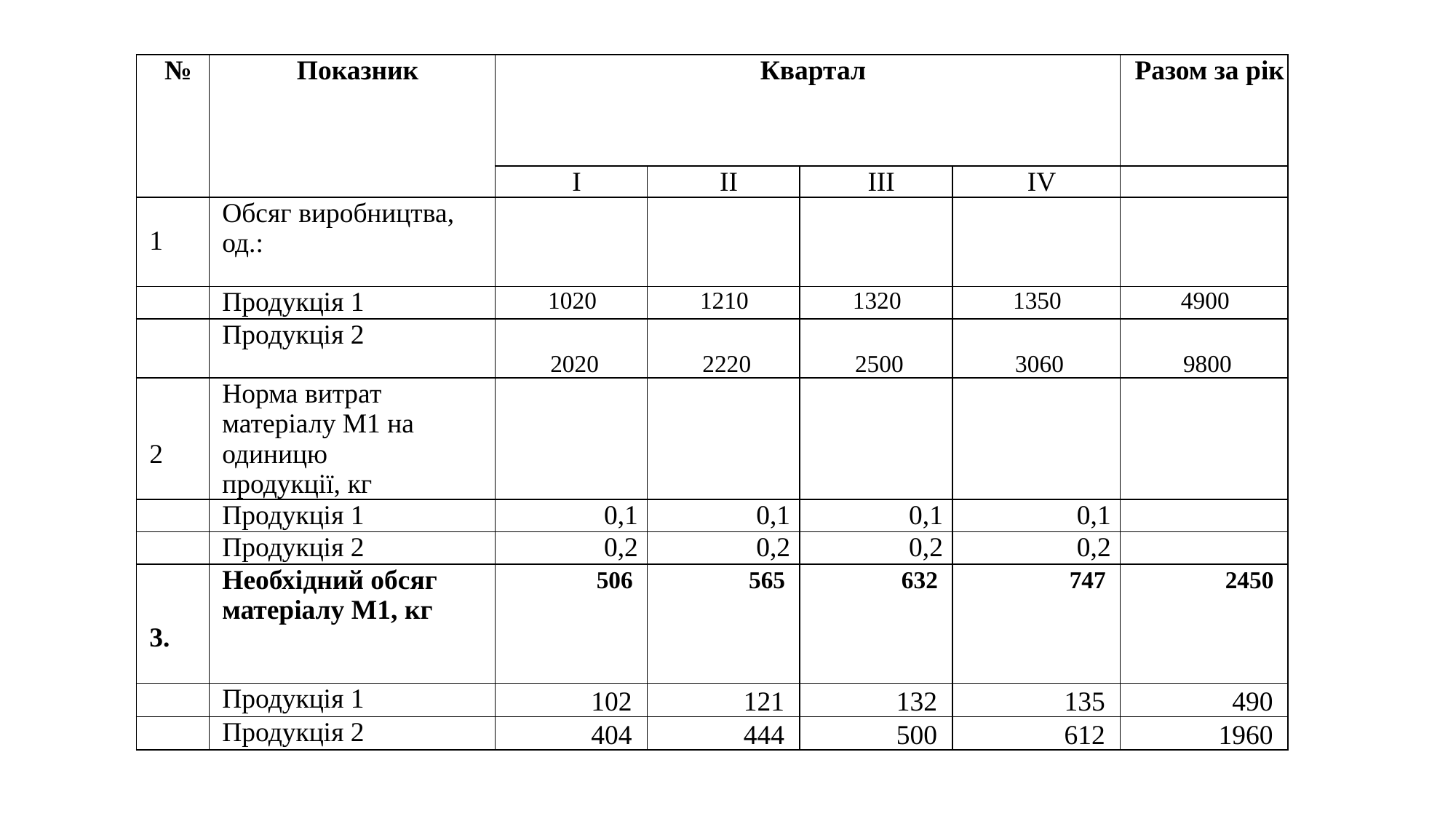

| № | Показник | Квартал |  |  |  | Разом за рік |
| --- | --- | --- | --- | --- | --- | --- |
|  |  | I | II | III | IV |  |
| 1 | Обсяг виробництва, од.: |  |  |  |  |  |
|  | Продукція 1 | 1020 | 1210 | 1320 | 1350 | 4900 |
|  | Продукція 2 | 2020 | 2220 | 2500 | 3060 | 9800 |
| 2 | Норма витрат матеріалу М1 на одиницю продукції, кг |  |  |  |  |  |
|  | Продукція 1 | 0,1 | 0,1 | 0,1 | 0,1 |  |
|  | Продукція 2 | 0,2 | 0,2 | 0,2 | 0,2 |  |
| 3. | Необхідний обсяг матеріалу М1, кг | 506 | 565 | 632 | 747 | 2450 |
|  | Продукція 1 | 102 | 121 | 132 | 135 | 490 |
|  | Продукція 2 | 404 | 444 | 500 | 612 | 1960 |